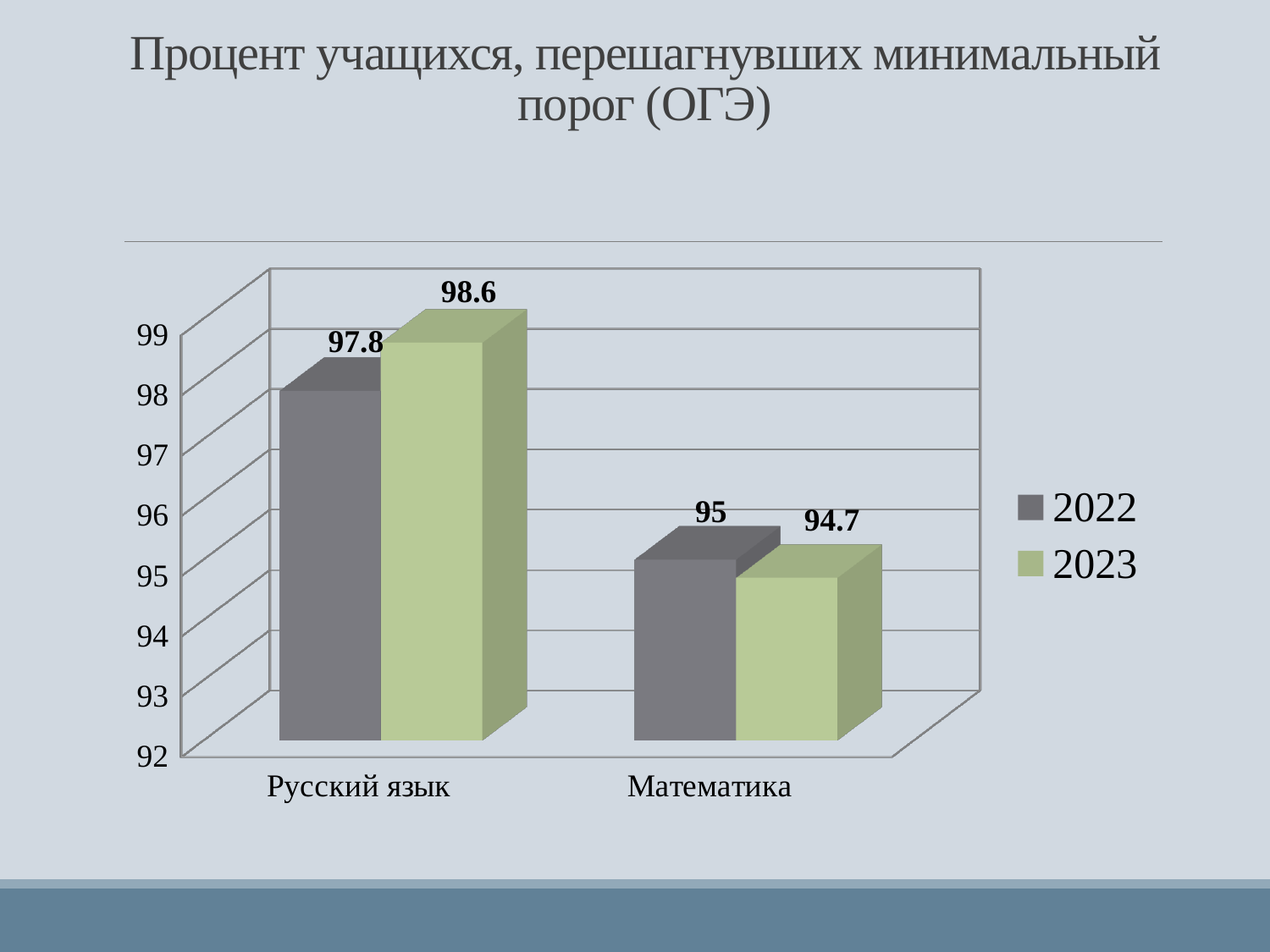

# Процент учащихся, перешагнувших минимальный порог (ОГЭ)

[unsupported chart]